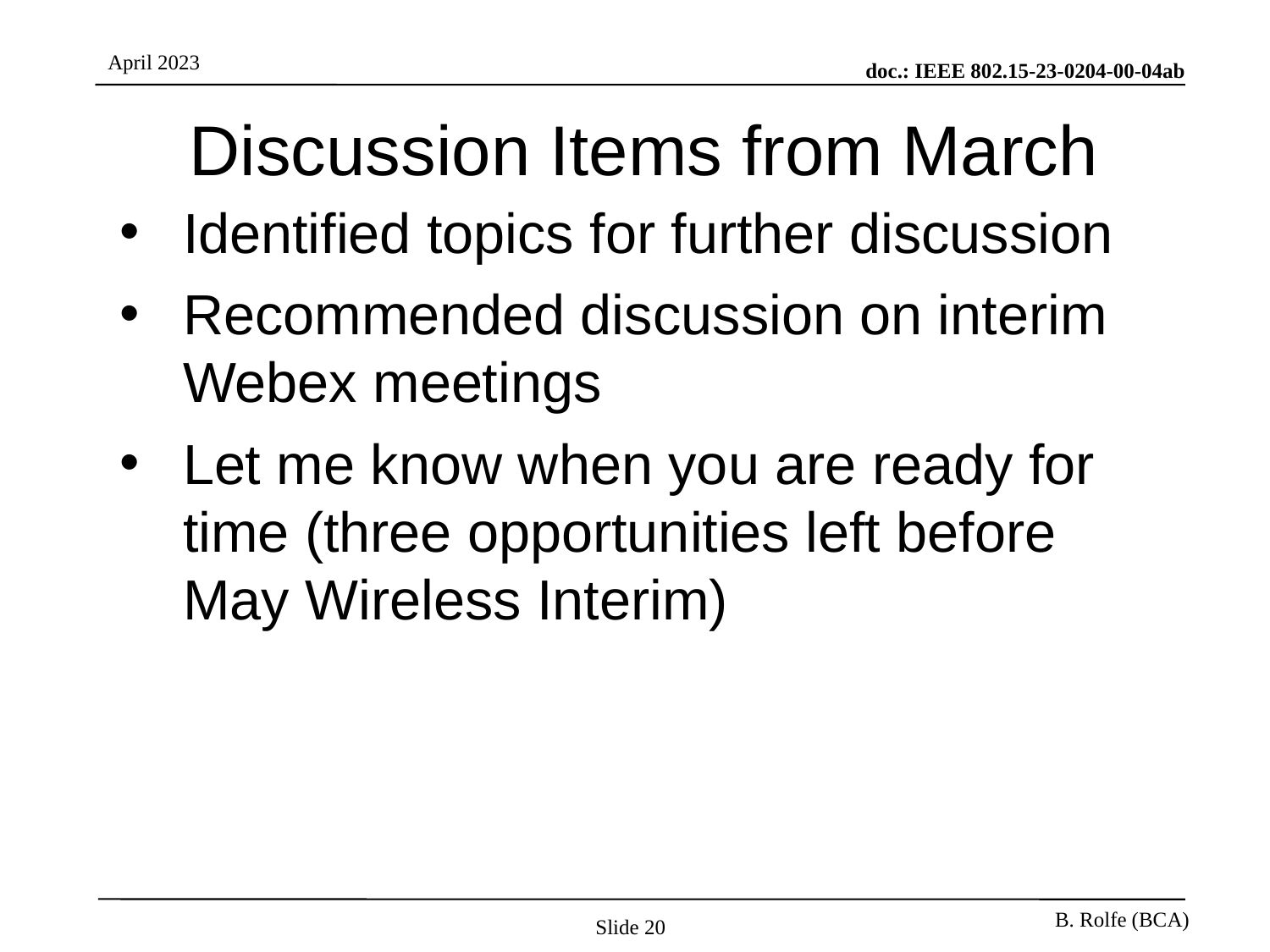

# Discussion Items from March
Identified topics for further discussion
Recommended discussion on interim Webex meetings
Let me know when you are ready for time (three opportunities left before  May Wireless Interim)
Slide 20